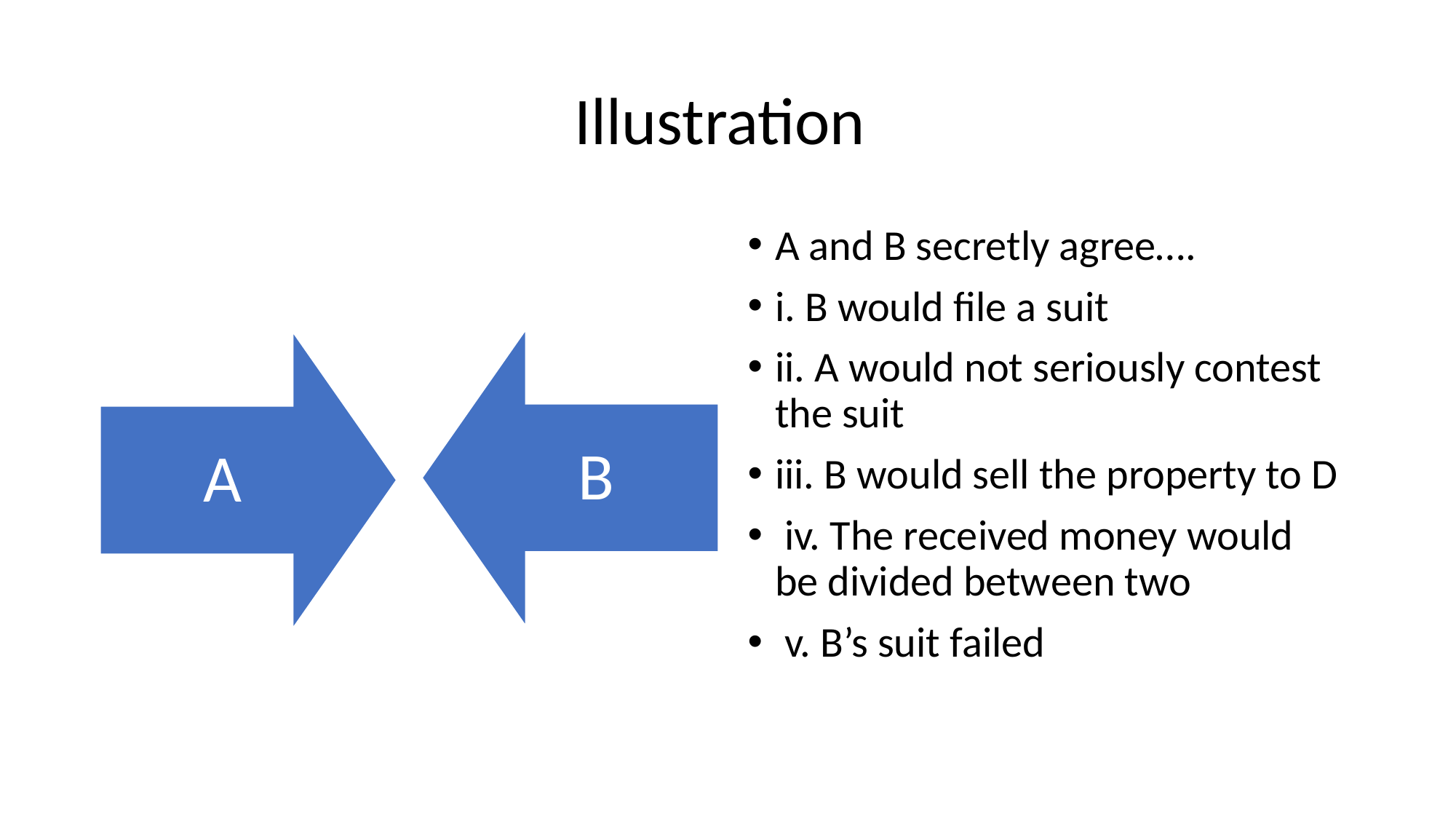

# Illustration
A
B
A and B secretly agree….
i. B would file a suit
ii. A would not seriously contest the suit
iii. B would sell the property to D
 iv. The received money would be divided between two
 v. B’s suit failed